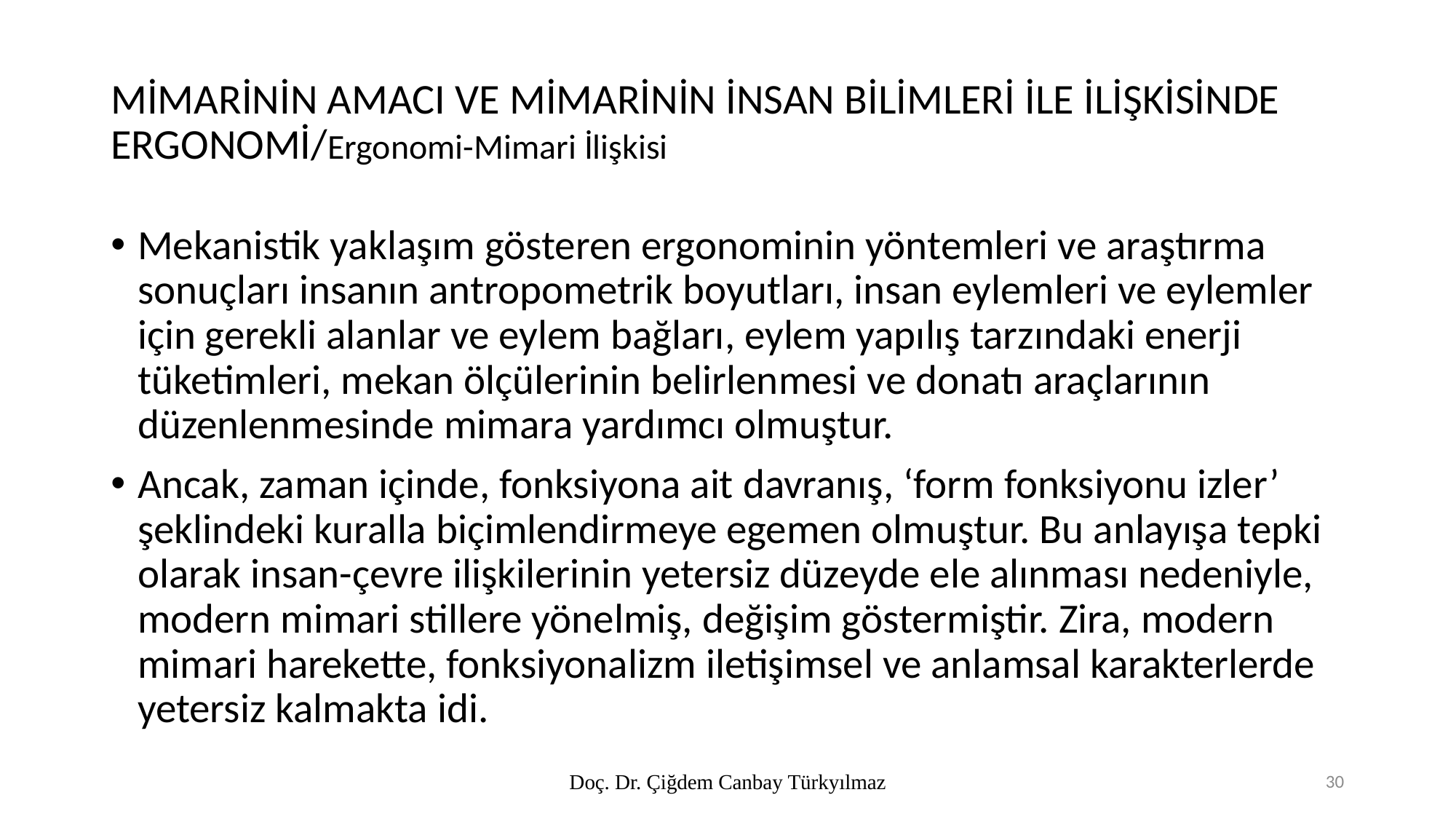

# MİMARİNİN AMACI VE MİMARİNİN İNSAN BİLİMLERİ İLE İLİŞKİSİNDE ERGONOMİ/Ergonomi-Mimari İlişkisi
Mekanistik yaklaşım gösteren ergonominin yöntemleri ve araştırma sonuçları insanın antropometrik boyutları, insan eylemleri ve eylemler için gerekli alanlar ve eylem bağları, eylem yapılış tarzındaki enerji tüketimleri, mekan ölçülerinin belirlenmesi ve donatı araçlarının düzenlenmesinde mimara yardımcı olmuştur.
Ancak, zaman içinde, fonksiyona ait davranış, ‘form fonksiyonu izler’ şeklindeki kuralla biçimlendirmeye egemen olmuştur. Bu anlayışa tepki olarak insan-çevre ilişkilerinin yetersiz düzeyde ele alınması nedeniyle, modern mimari stillere yönelmiş, değişim göstermiştir. Zira, modern mimari harekette, fonksiyonalizm iletişimsel ve anlamsal karakterlerde yetersiz kalmakta idi.

Doç. Dr. Çiğdem Canbay Türkyılmaz
30